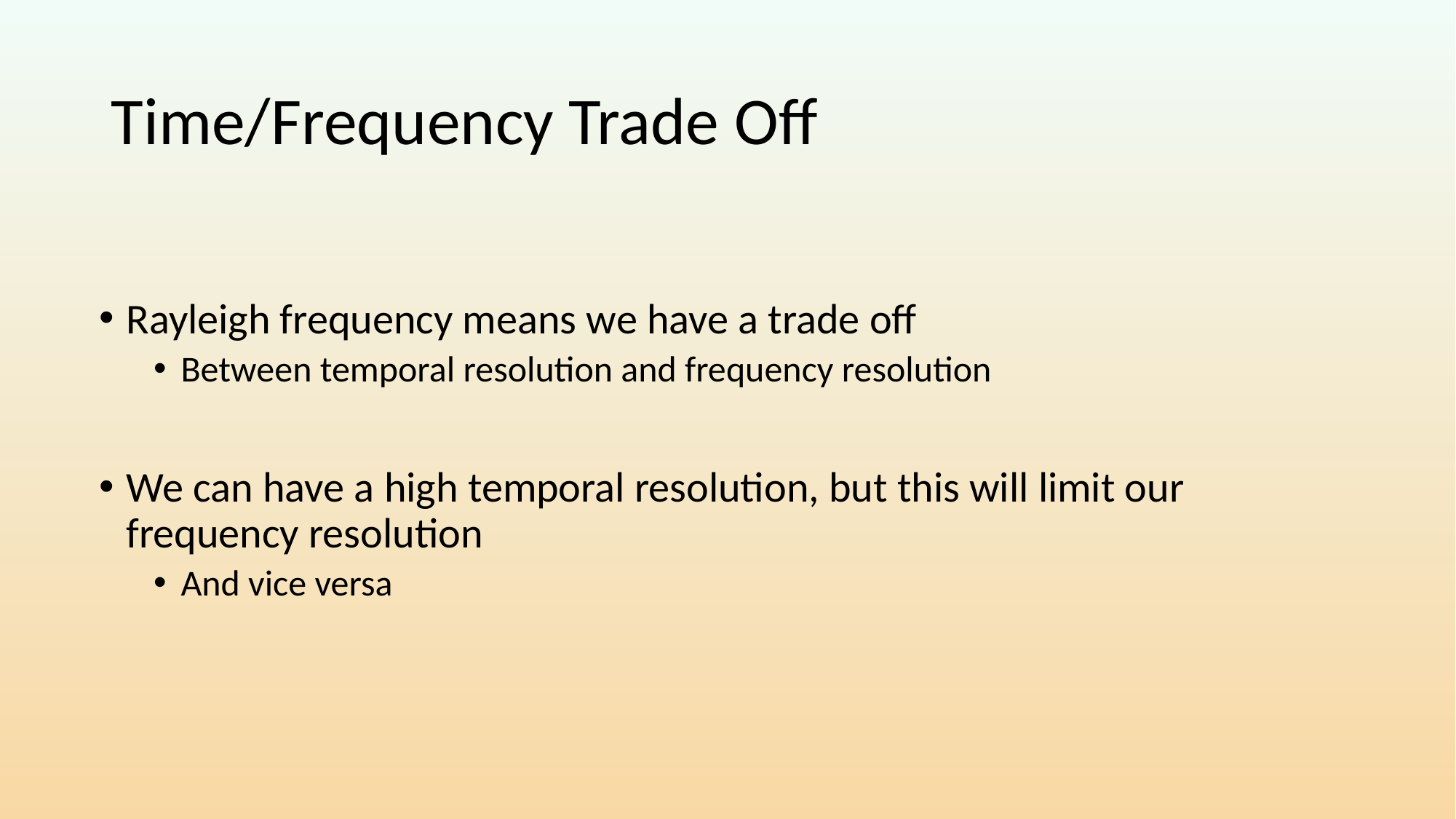

# Time/Frequency Trade Off
Rayleigh frequency means we have a trade off
Between temporal resolution and frequency resolution

We can have a high temporal resolution, but this will limit our frequency resolution
And vice versa